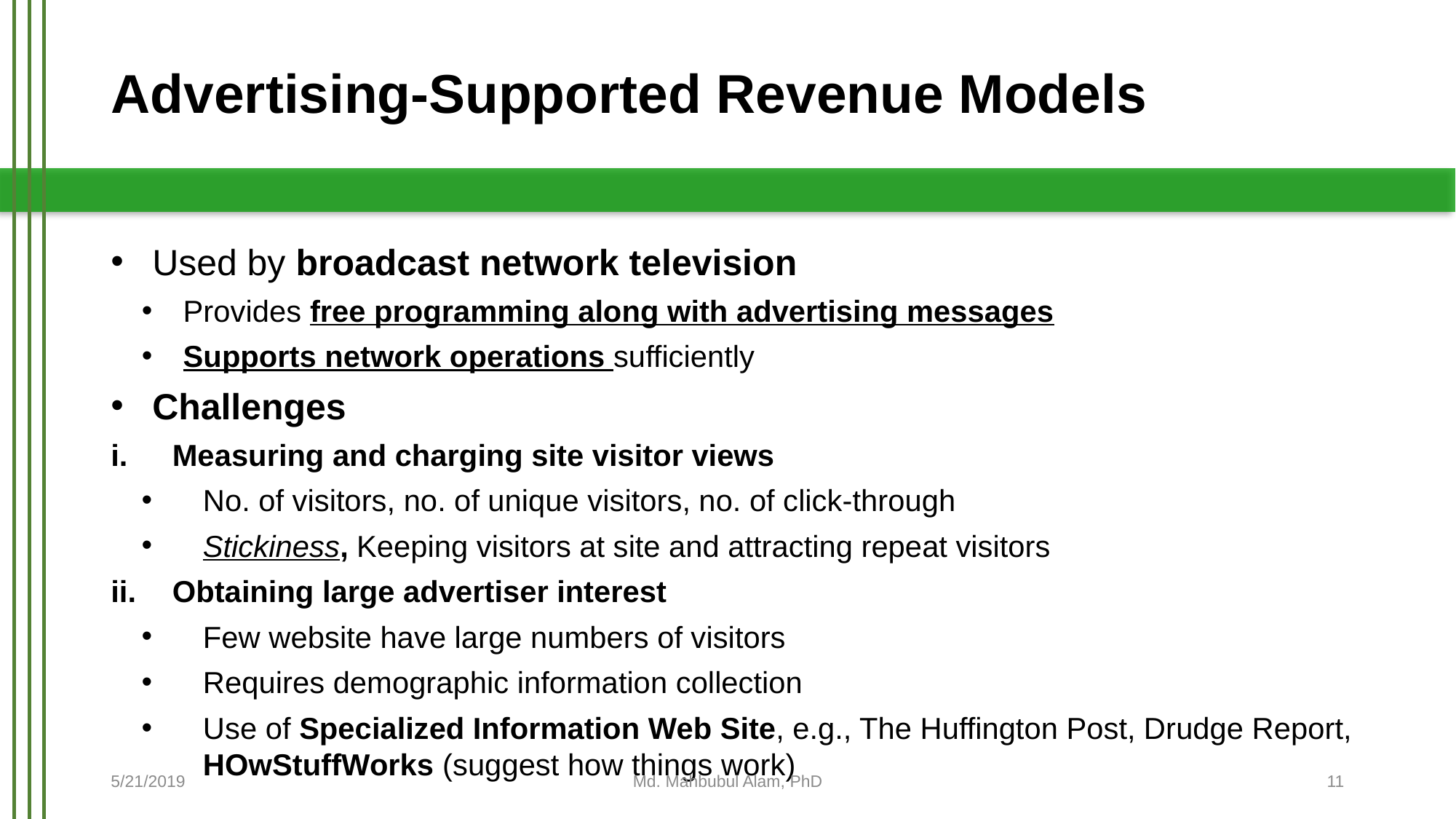

# Advertising-Supported Revenue Models
Used by broadcast network television
Provides free programming along with advertising messages
Supports network operations sufficiently
Challenges
Measuring and charging site visitor views
No. of visitors, no. of unique visitors, no. of click-through
Stickiness, Keeping visitors at site and attracting repeat visitors
Obtaining large advertiser interest
Few website have large numbers of visitors
Requires demographic information collection
Use of Specialized Information Web Site, e.g., The Huffington Post, Drudge Report, HOwStuffWorks (suggest how things work)
5/21/2019
Md. Mahbubul Alam, PhD
11